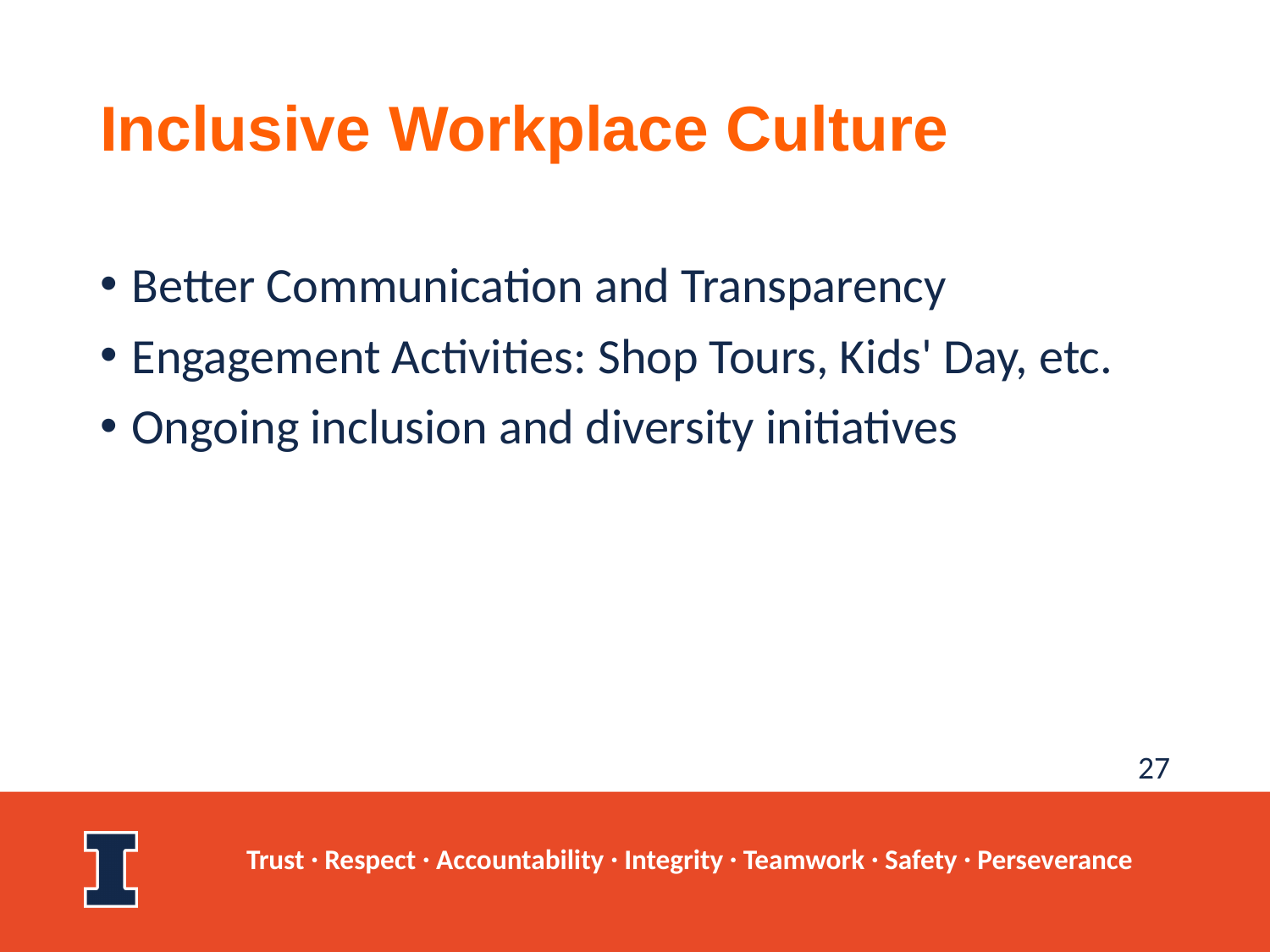

# Inclusive Workplace Culture

Better Communication and Transparency
Engagement Activities: Shop Tours, Kids' Day, etc.
Ongoing inclusion and diversity initiatives

27